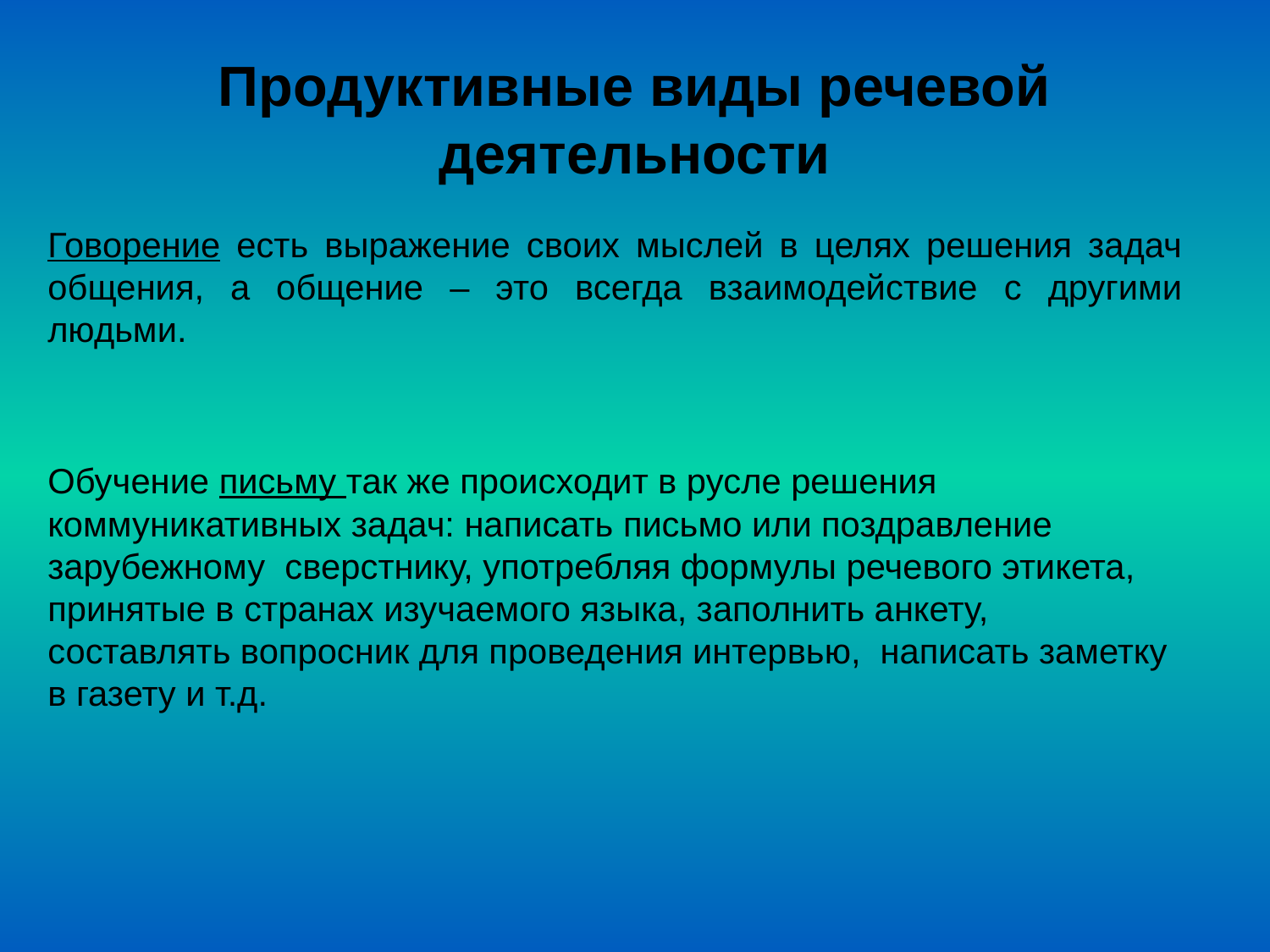

# Продуктивные виды речевой деятельности
Говорение есть выражение своих мыслей в целях решения задач общения, а общение – это всегда взаимодействие с другими людьми.
Обучение письму так же происходит в русле решения  коммуникативных задач: написать письмо или поздравление  зарубежному  сверстнику, употребляя формулы речевого этикета,  принятые в странах изучаемого языка, заполнить анкету,
составлять вопросник для проведения интервью,  написать заметку в газету и т.д.